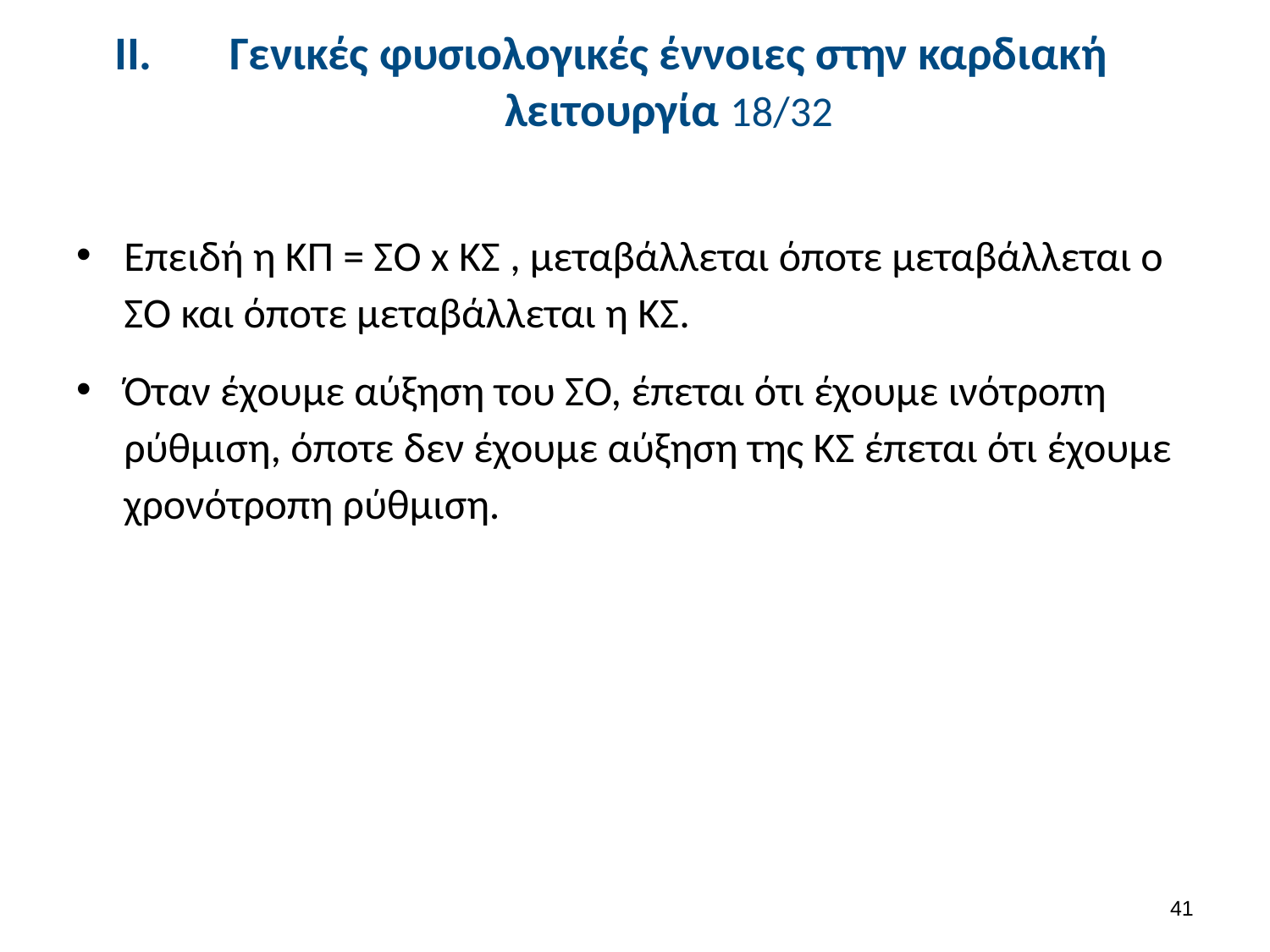

# Γενικές φυσιολογικές έννοιες στην καρδιακή λειτουργία 18/32
Επειδή η ΚΠ = ΣΟ x ΚΣ , μεταβάλλεται όποτε μεταβάλλεται ο ΣΟ και όποτε μεταβάλλεται η ΚΣ.
Όταν έχουμε αύξηση του ΣΟ, έπεται ότι έχουμε ινότροπη ρύθμιση, όποτε δεν έχουμε αύξηση της ΚΣ έπεται ότι έχουμε χρονότροπη ρύθμιση.
41